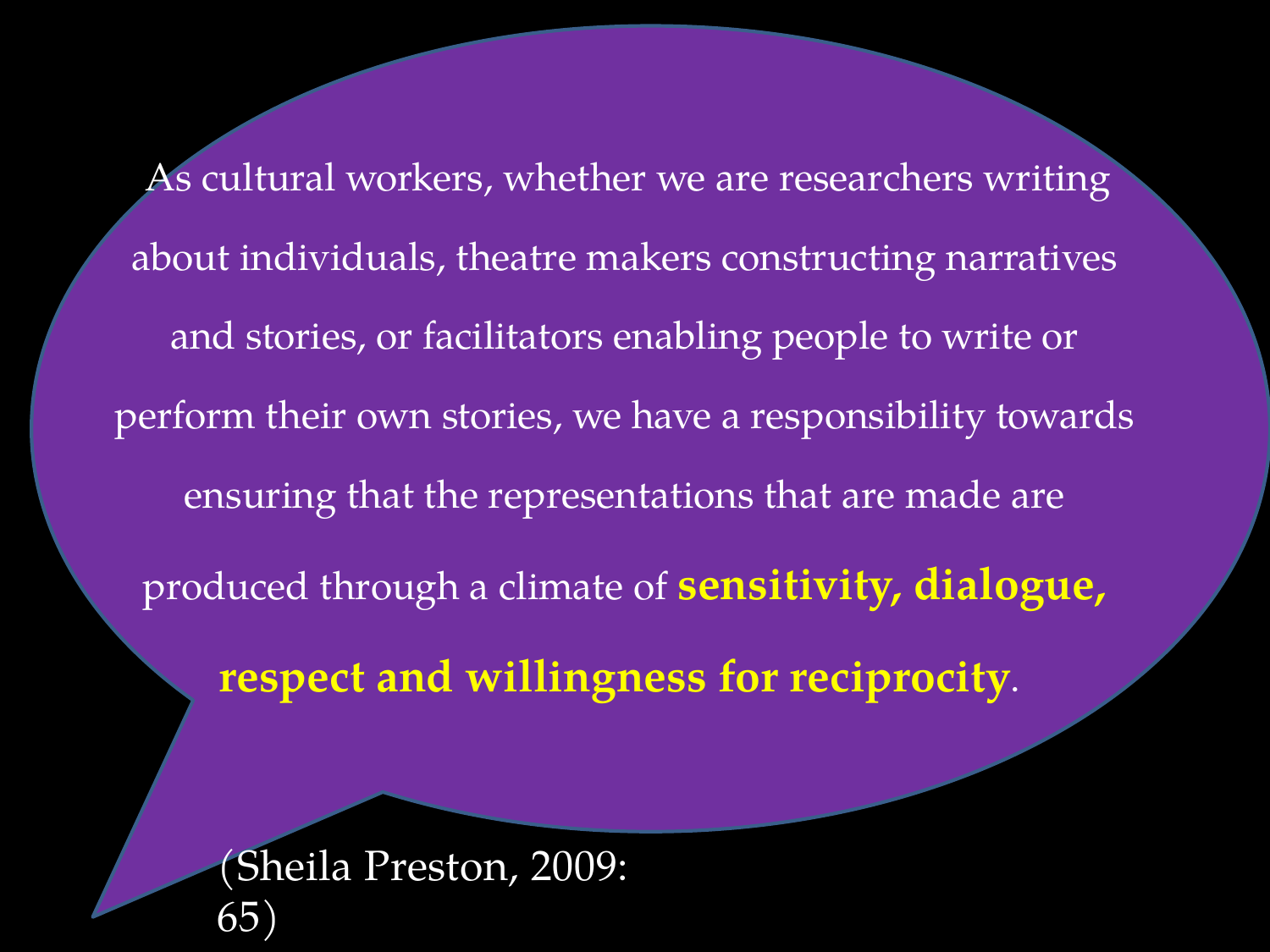

As cultural workers, whether we are researchers writing about individuals, theatre makers constructing narratives and stories, or facilitators enabling people to write or perform their own stories, we have a responsibility towards ensuring that the representations that are made are produced through a climate of sensitivity, dialogue, respect and willingness for reciprocity.

(Sheila Preston, 2009: 65)